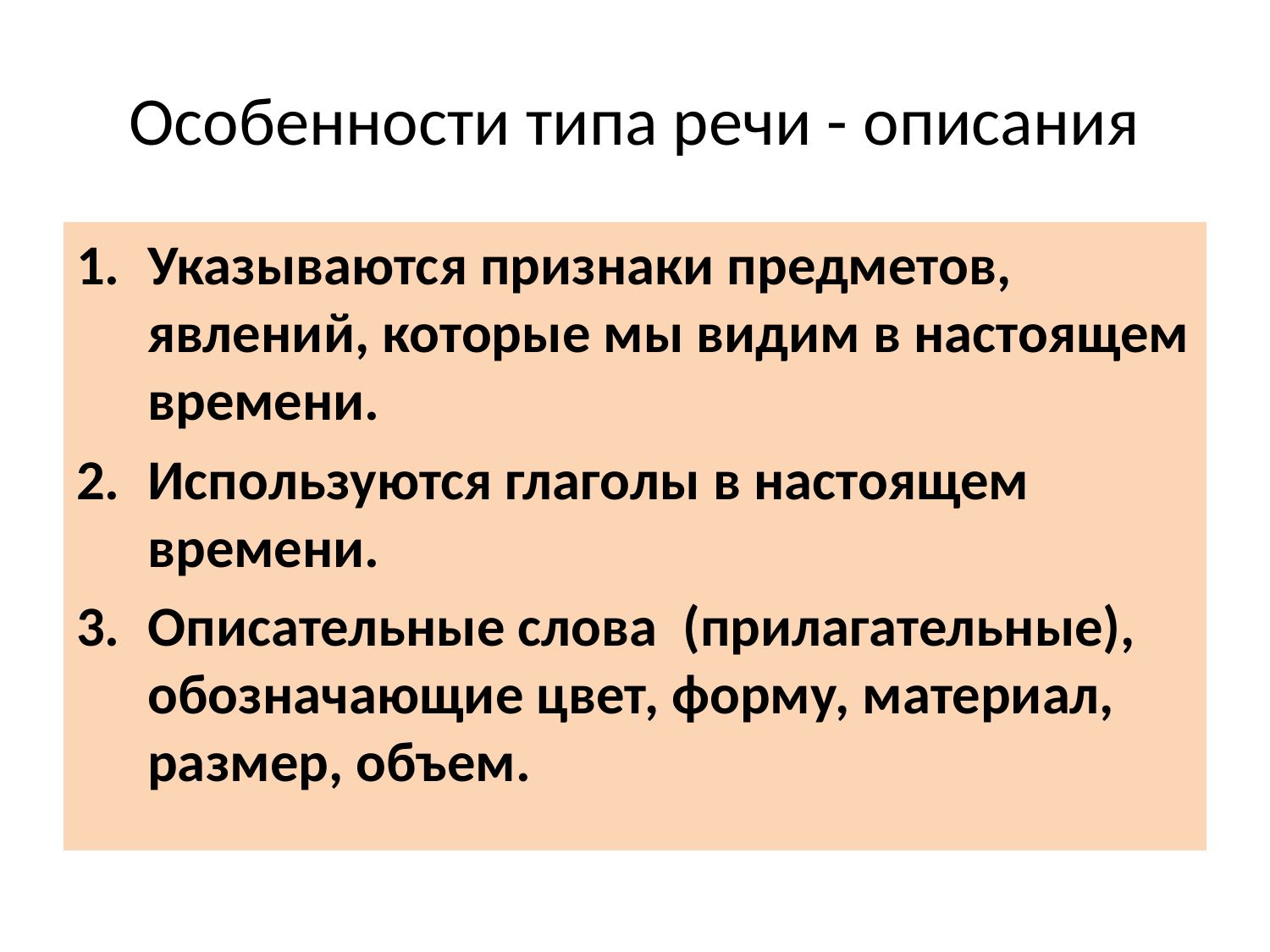

# Особенности типа речи - описания
Указываются признаки предметов, явлений, которые мы видим в настоящем времени.
Используются глаголы в настоящем времени.
Описательные слова  (прилагательные), обозначающие цвет, форму, материал, размер, объем.